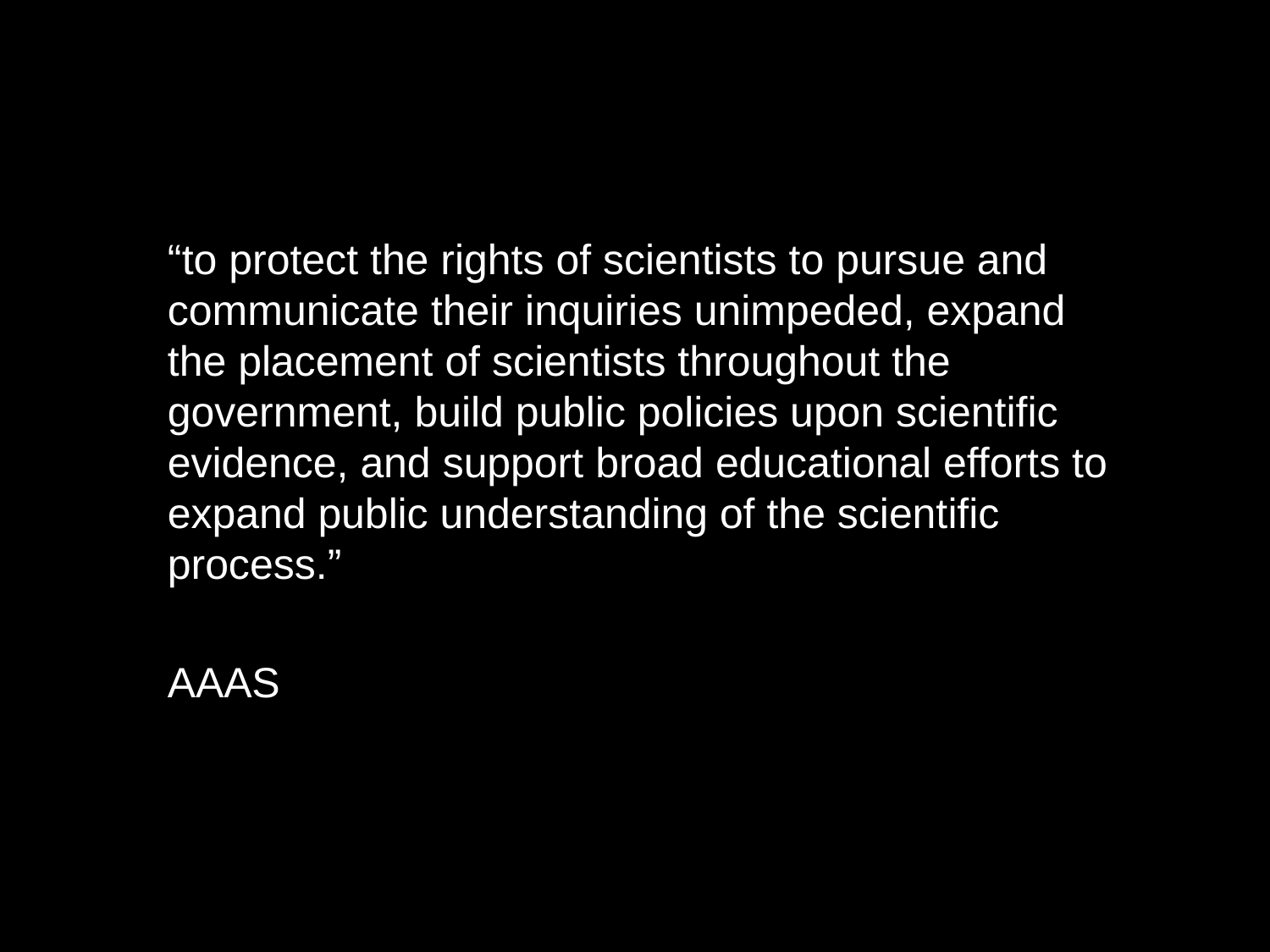

“to protect the rights of scientists to pursue and communicate their inquiries unimpeded, expand the placement of scientists throughout the government, build public policies upon scientific evidence, and support broad educational efforts to expand public understanding of the scientific process.”

AAAS